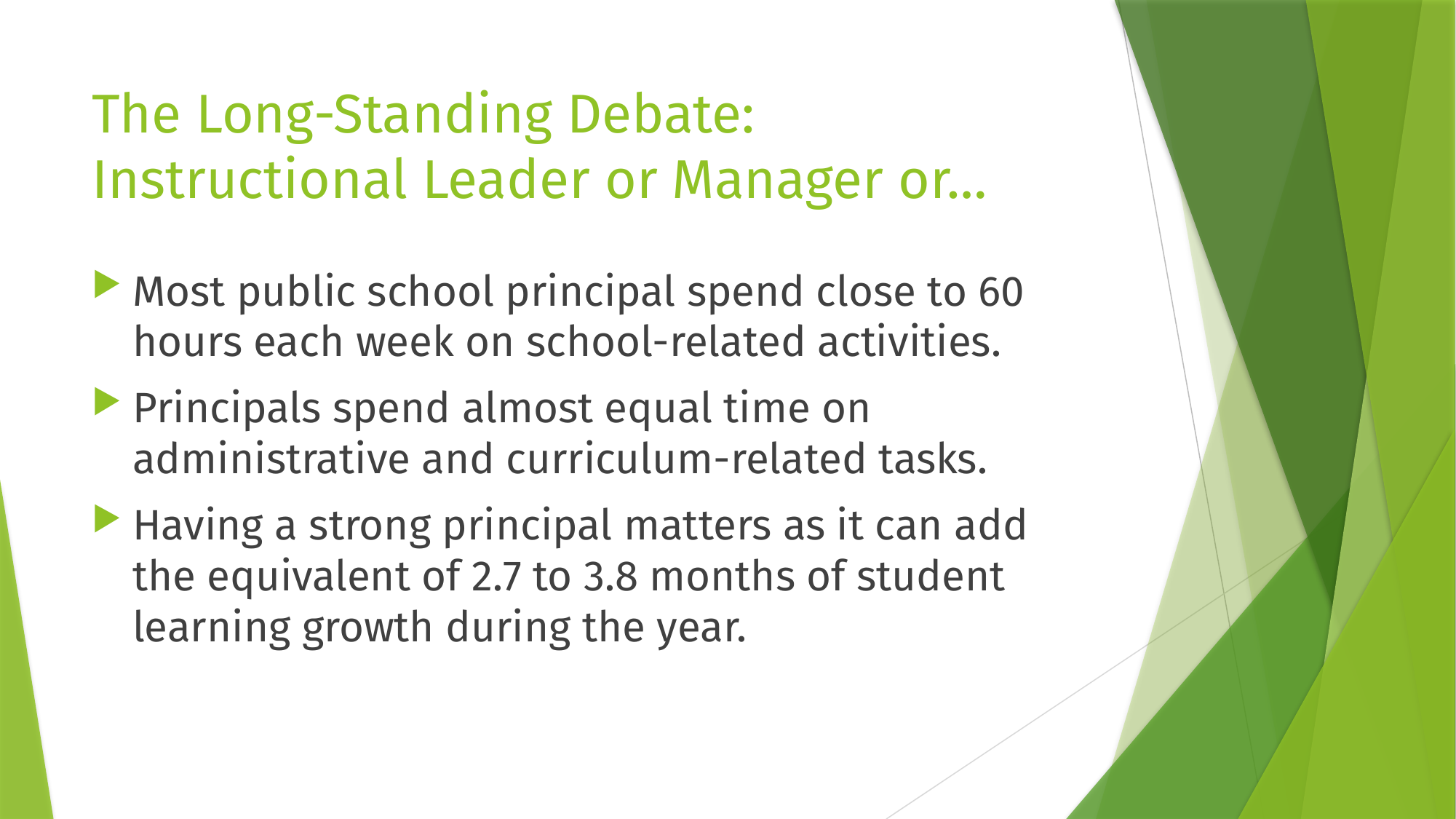

# The Long-Standing Debate:  Instructional Leader or Manager or…
Most public school principal spend close to 60 hours each week on school-related activities.
Principals spend almost equal time on administrative and curriculum-related tasks.
Having a strong principal matters as it can add the equivalent of 2.7 to 3.8 months of student learning growth during the year.